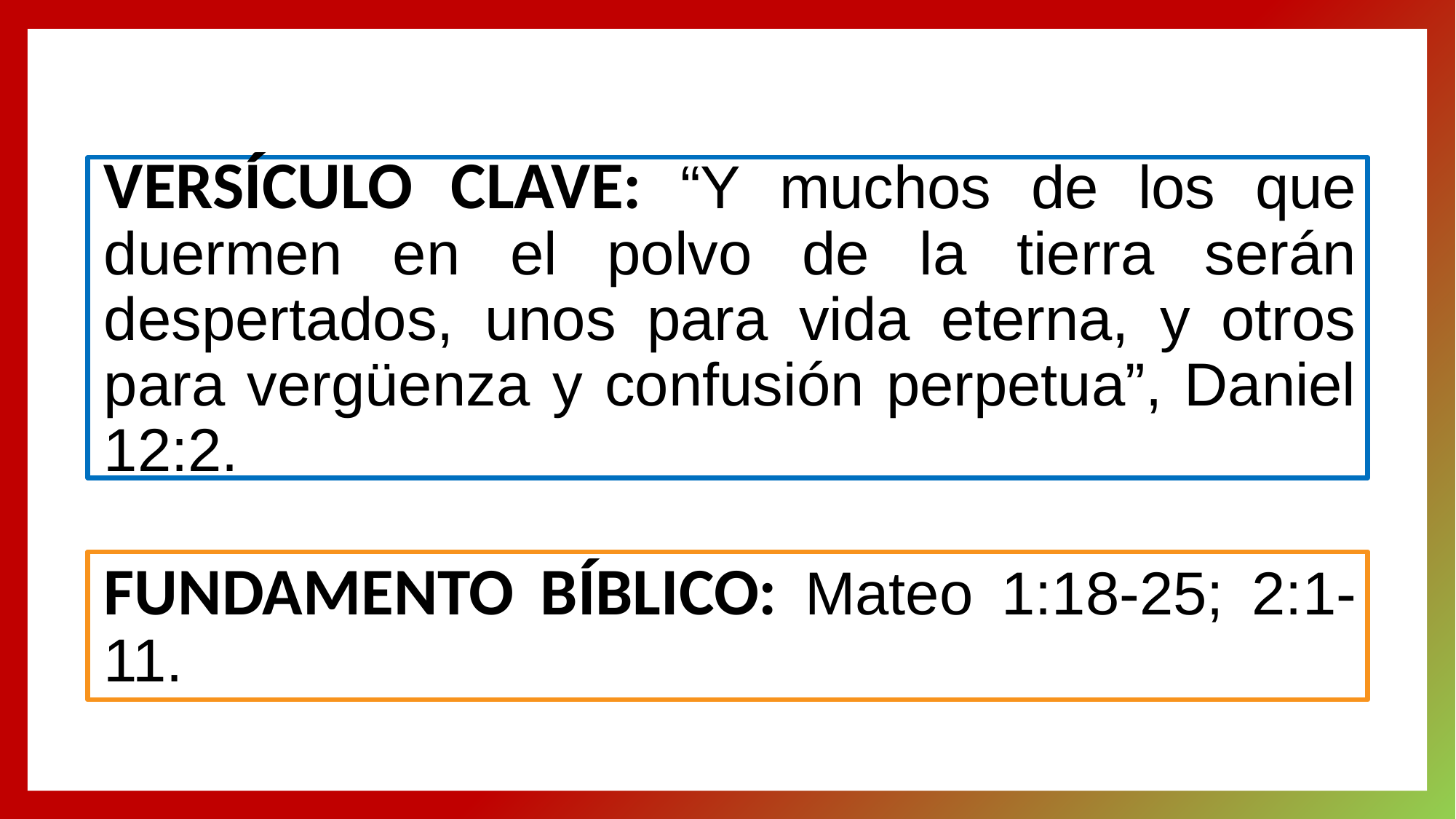

VERSÍCULO CLAVE: “Y muchos de los que duermen en el polvo de la tierra serán despertados, unos para vida eterna, y otros para vergüenza y confusión perpetua”, Daniel 12:2.
FUNDAMENTO BÍBLICO: Mateo 1:18-25; 2:1-11.